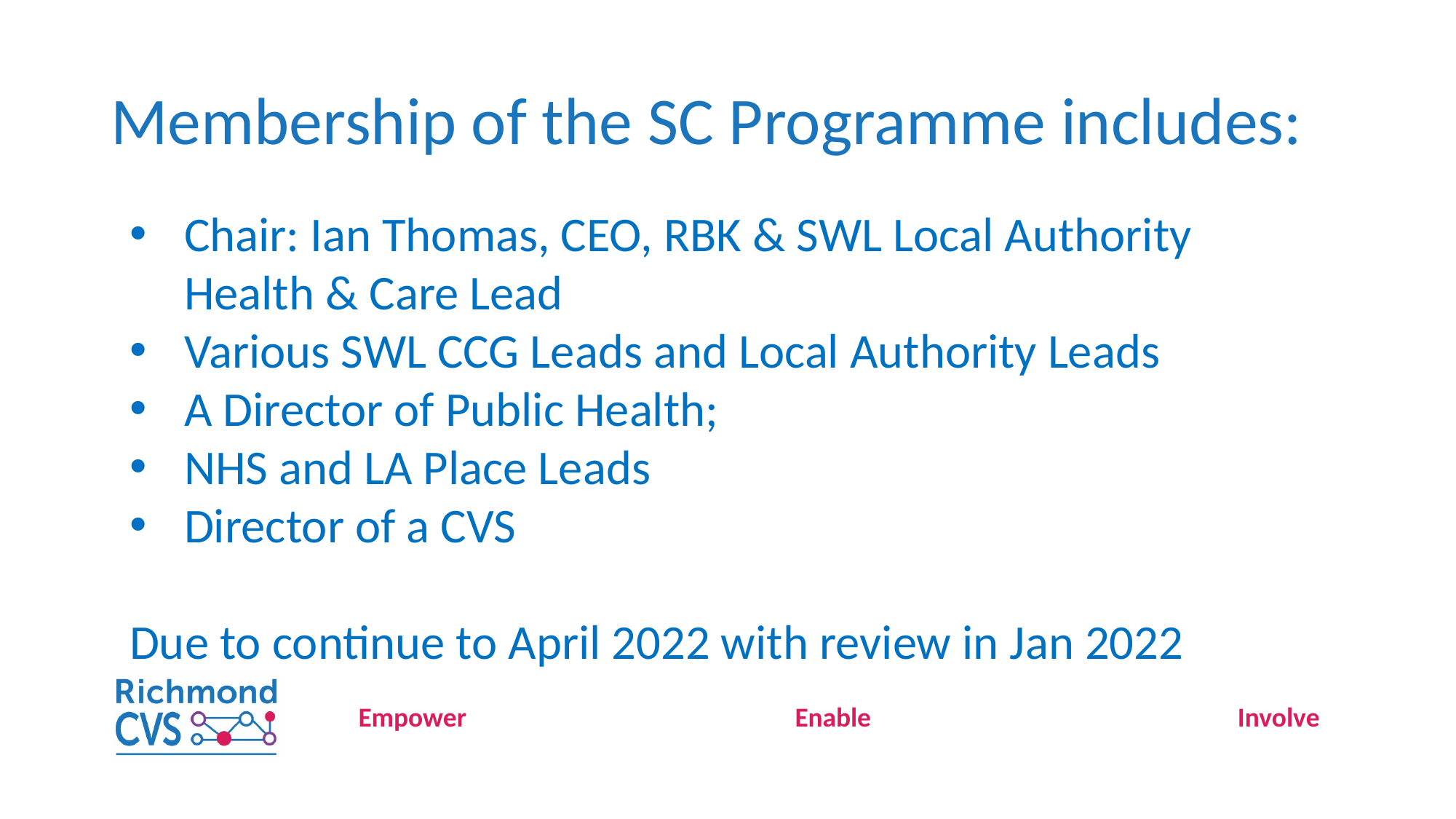

# Membership of the SC Programme includes:

Chair: Ian Thomas, CEO, RBK & SWL Local Authority Health & Care Lead
Various SWL CCG Leads and Local Authority Leads
A Director of Public Health;
NHS and LA Place Leads
Director of a CVS

Due to continue to April 2022 with review in Jan 2022